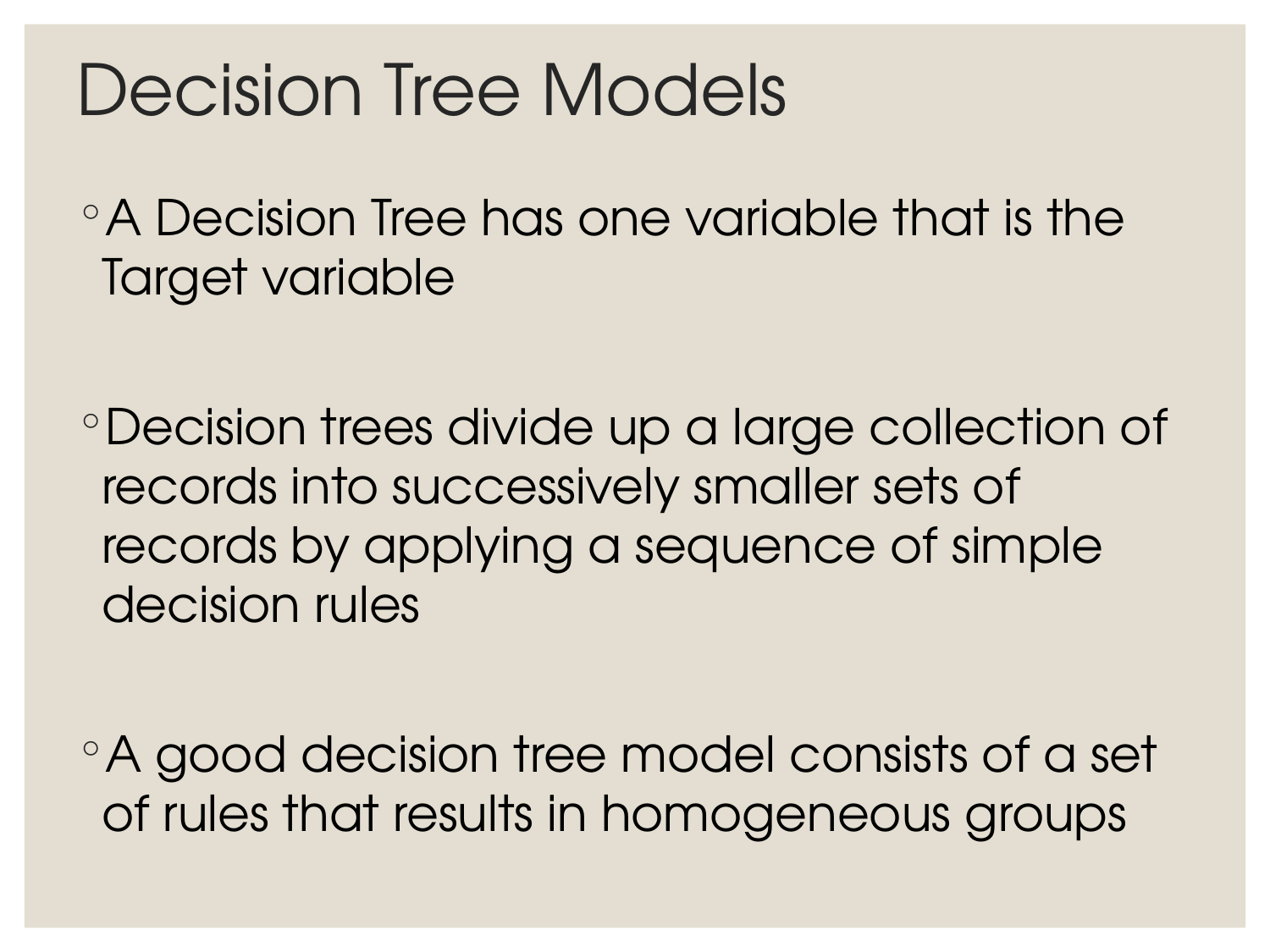

# Decision Tree Models
A Decision Tree has one variable that is the Target variable

Decision trees divide up a large collection of records into successively smaller sets of records by applying a sequence of simple decision rules

A good decision tree model consists of a set of rules that results in homogeneous groups